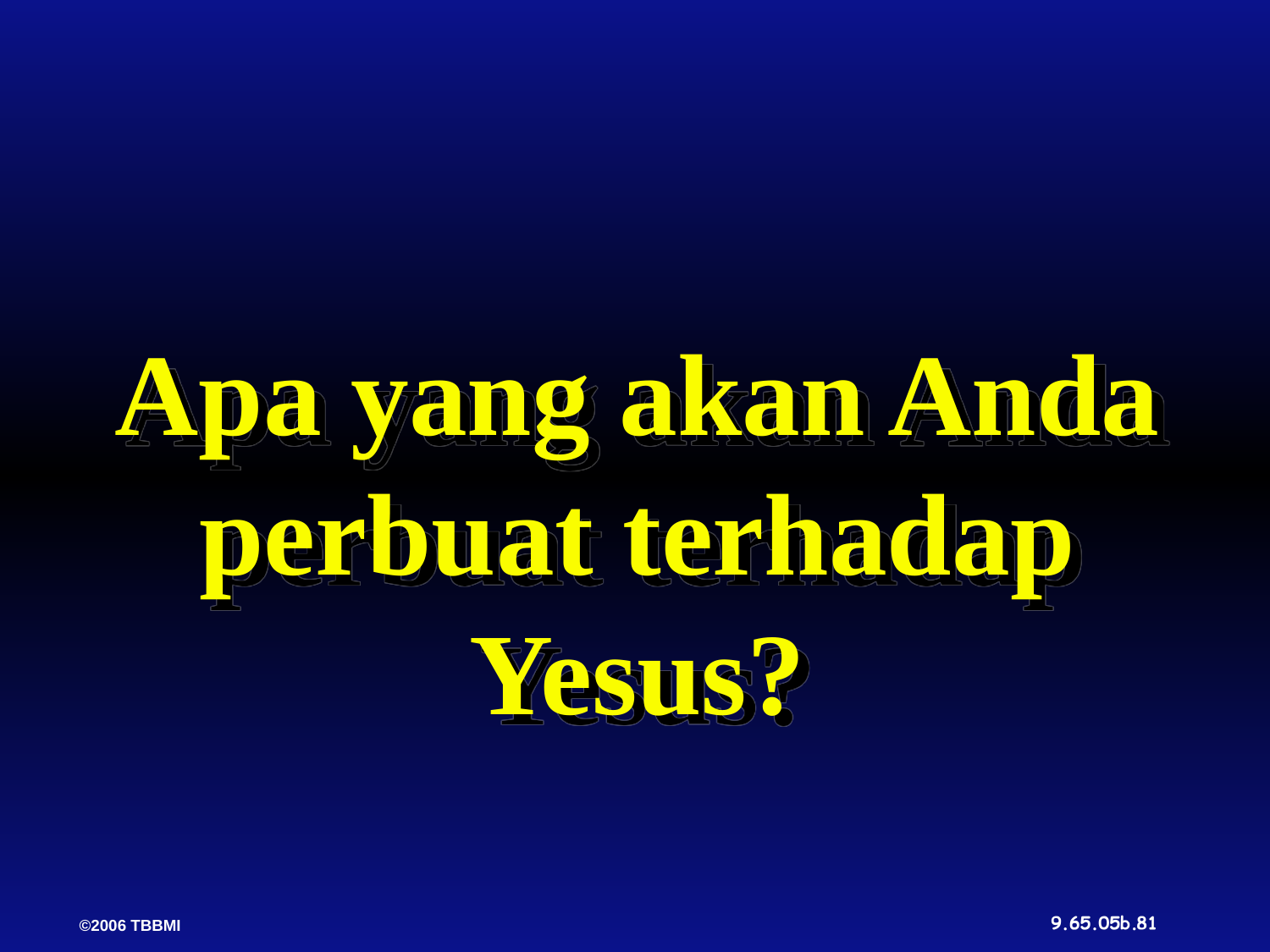

Apa yang akan Anda perbuat terhadap Yesus?

81